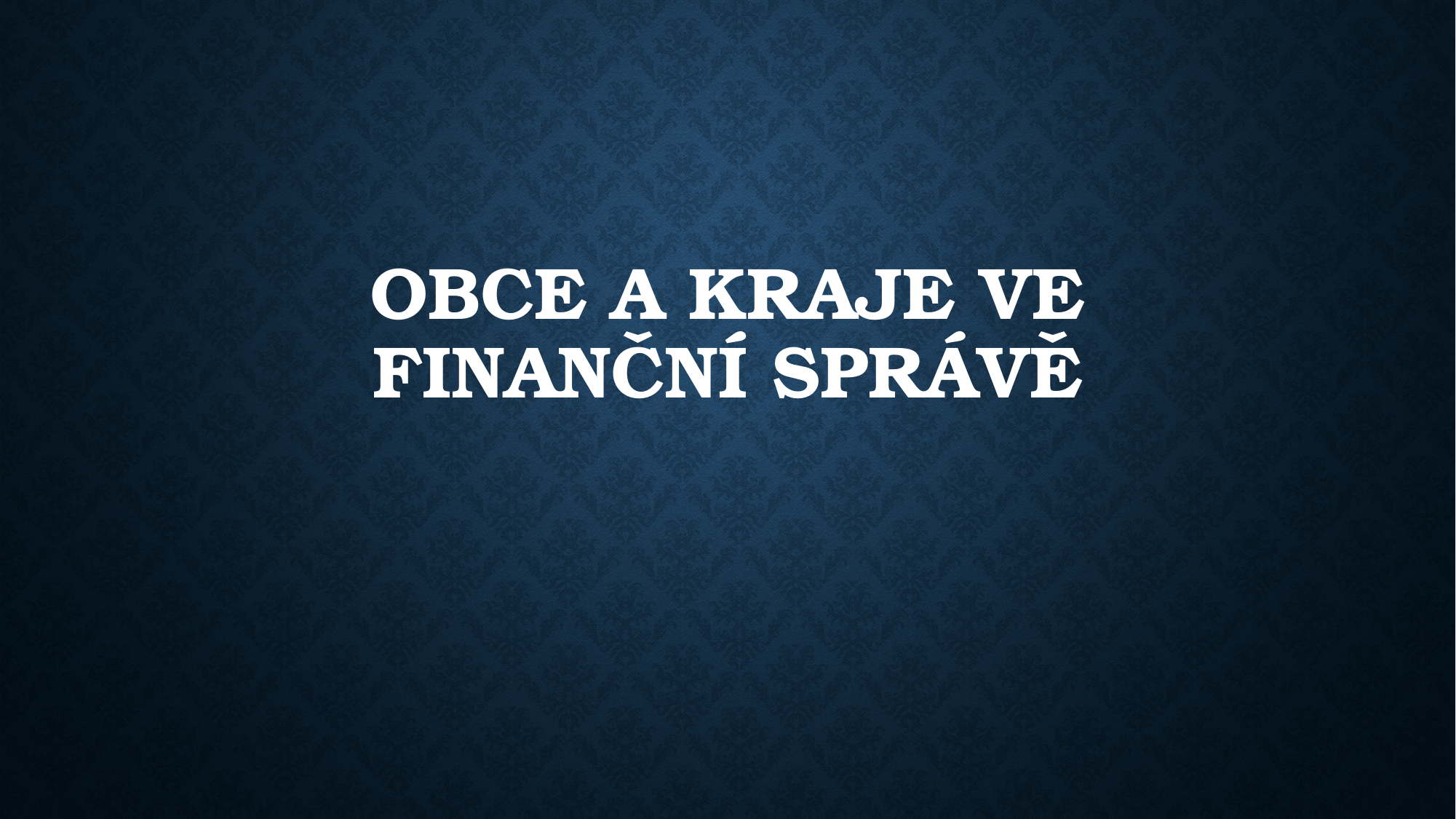

# Obce a Kraje Ve finanční správě